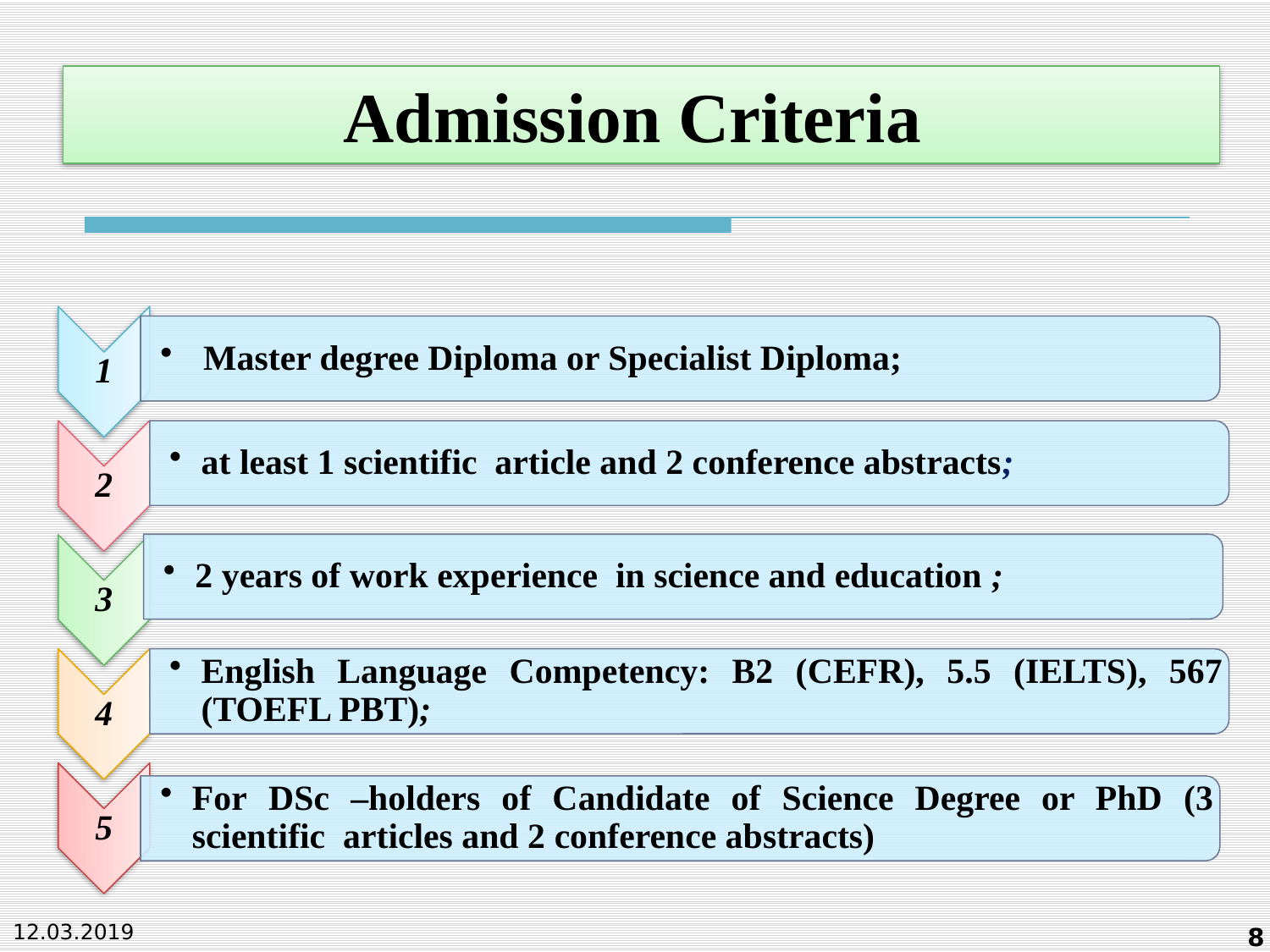

Admission Criteria
1
 Master degree Diploma or Specialist Diploma;
2
at least 1 scientific  article and 2 conference abstracts;
3
2 years of work experience  in science and education ;
4
English Language Competency: B2 (CEFR), 5.5 (IELTS), 567 (TOEFL PBT);
5
For DSc –holders of Candidate of Science Degree or PhD (3 scientific  articles and 2 conference abstracts)
12.03.2019
8